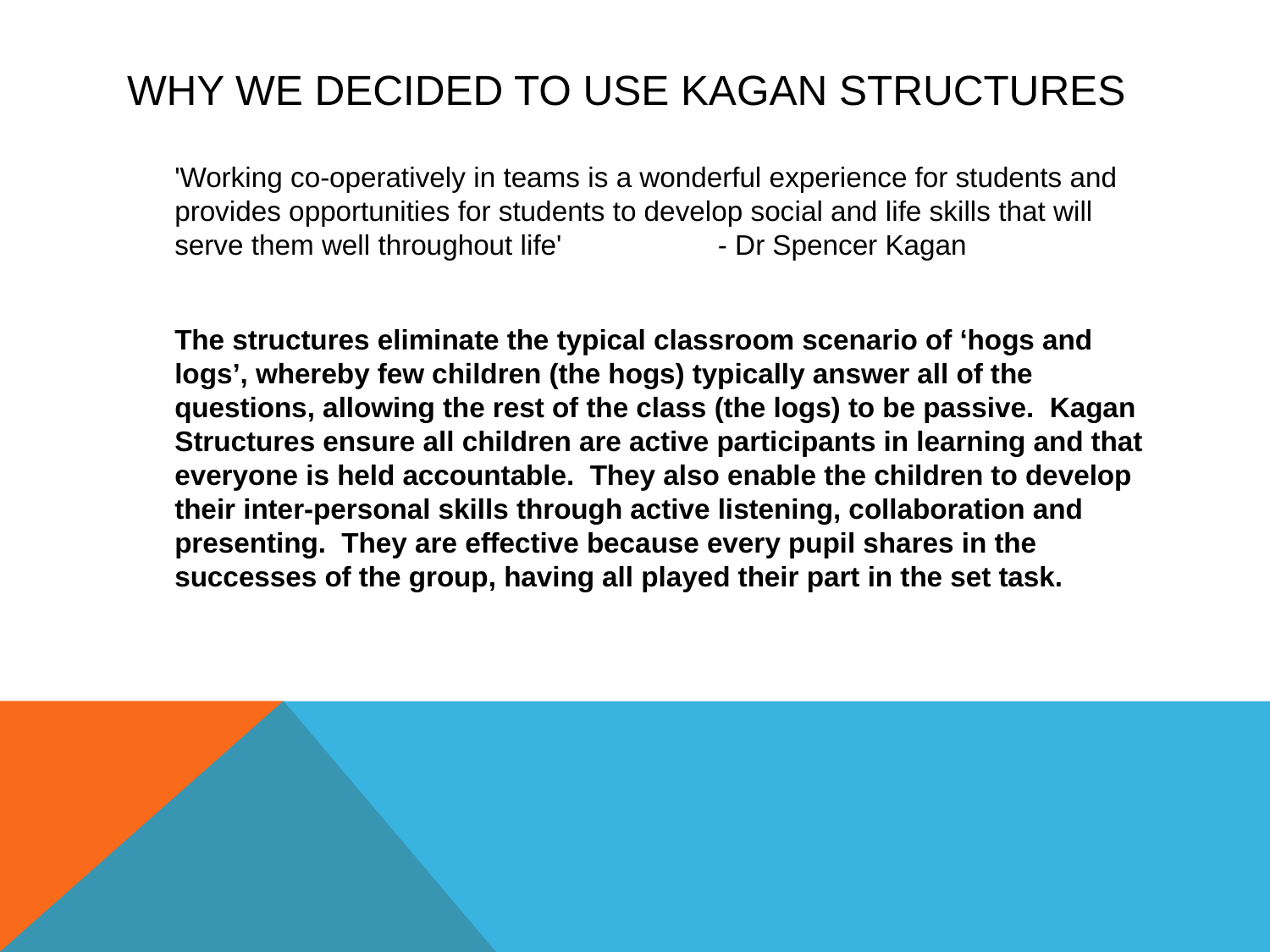

# Why we decided to use Kagan structures
	'Working co-operatively in teams is a wonderful experience for students and provides opportunities for students to develop social and life skills that will serve them well throughout life'                    - Dr Spencer Kagan

	The structures eliminate the typical classroom scenario of ‘hogs and logs’, whereby few children (the hogs) typically answer all of the questions, allowing the rest of the class (the logs) to be passive.  Kagan Structures ensure all children are active participants in learning and that everyone is held accountable.  They also enable the children to develop their inter-personal skills through active listening, collaboration and presenting.  They are effective because every pupil shares in the successes of the group, having all played their part in the set task.